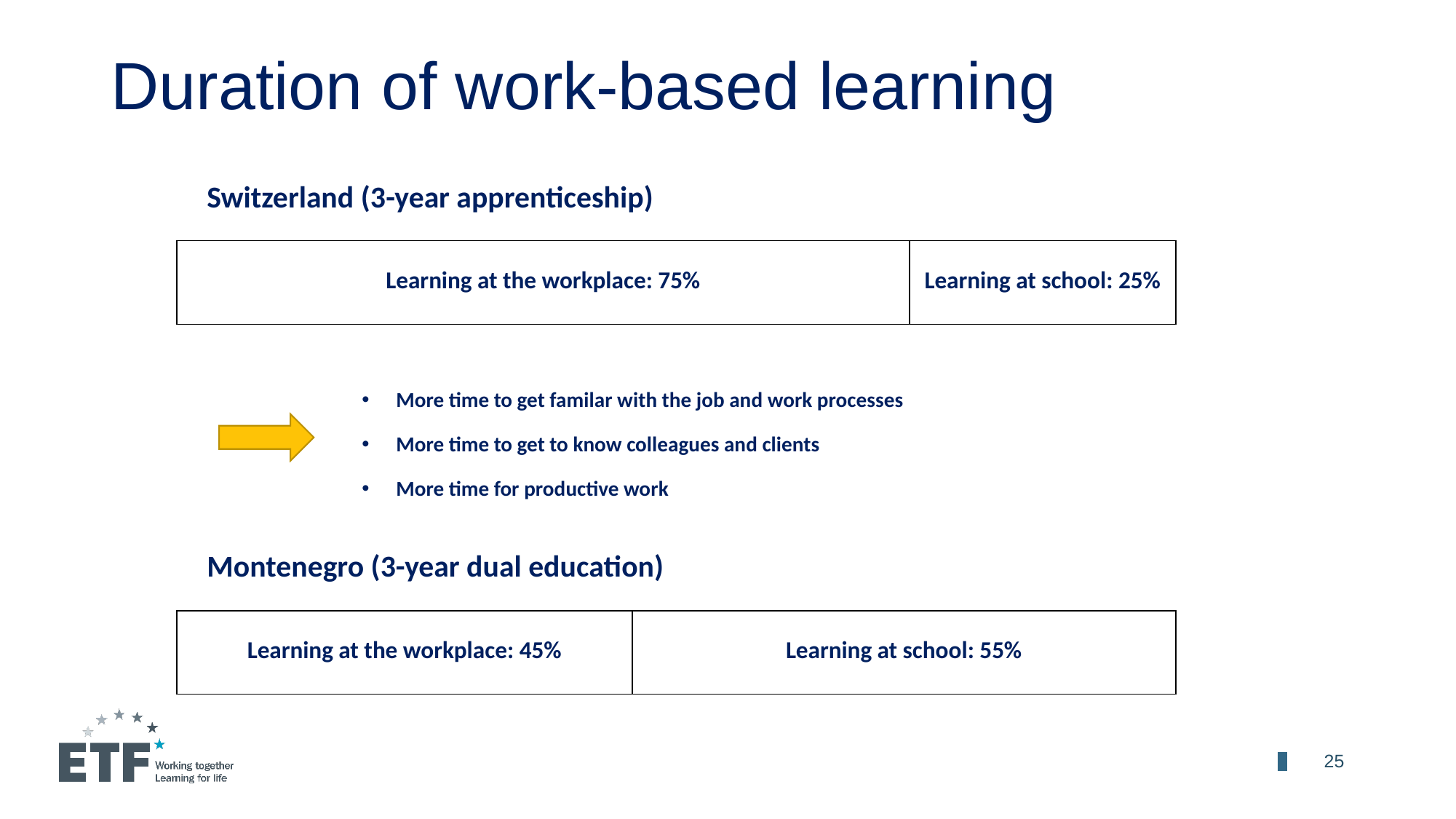

# Duration of work-based learning
Switzerland (3-year apprenticeship)
| Learning at the workplace: 75% | Learning at school: 25% |
| --- | --- |
More time to get familar with the job and work processes
More time to get to know colleagues and clients
More time for productive work

Montenegro (3-year dual education)
| Learning at the workplace: 45% | Learning at school: 55% |
| --- | --- |
	25